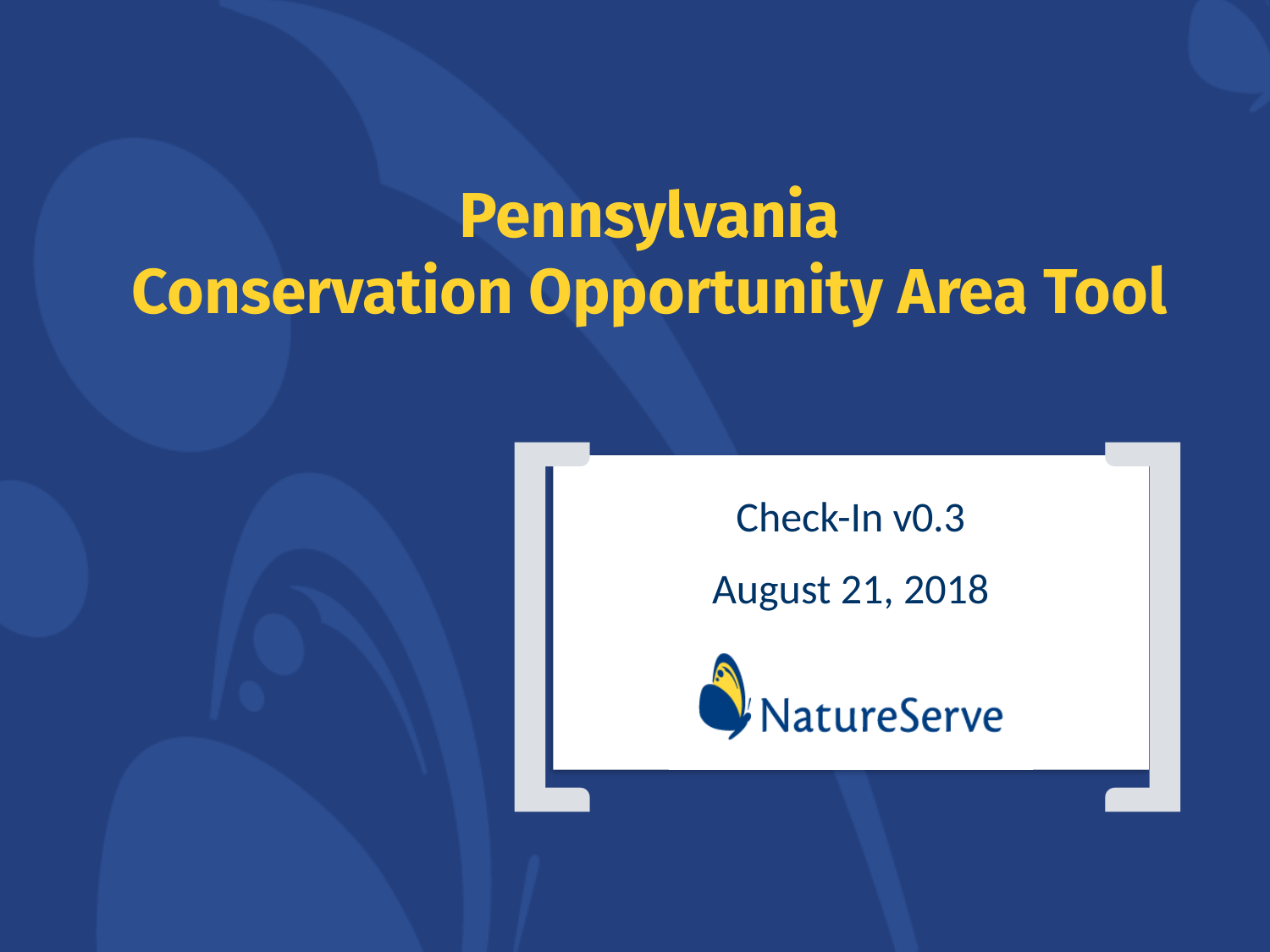

# Pennsylvania Conservation Opportunity Area Tool
Check-In v0.3
August 21, 2018